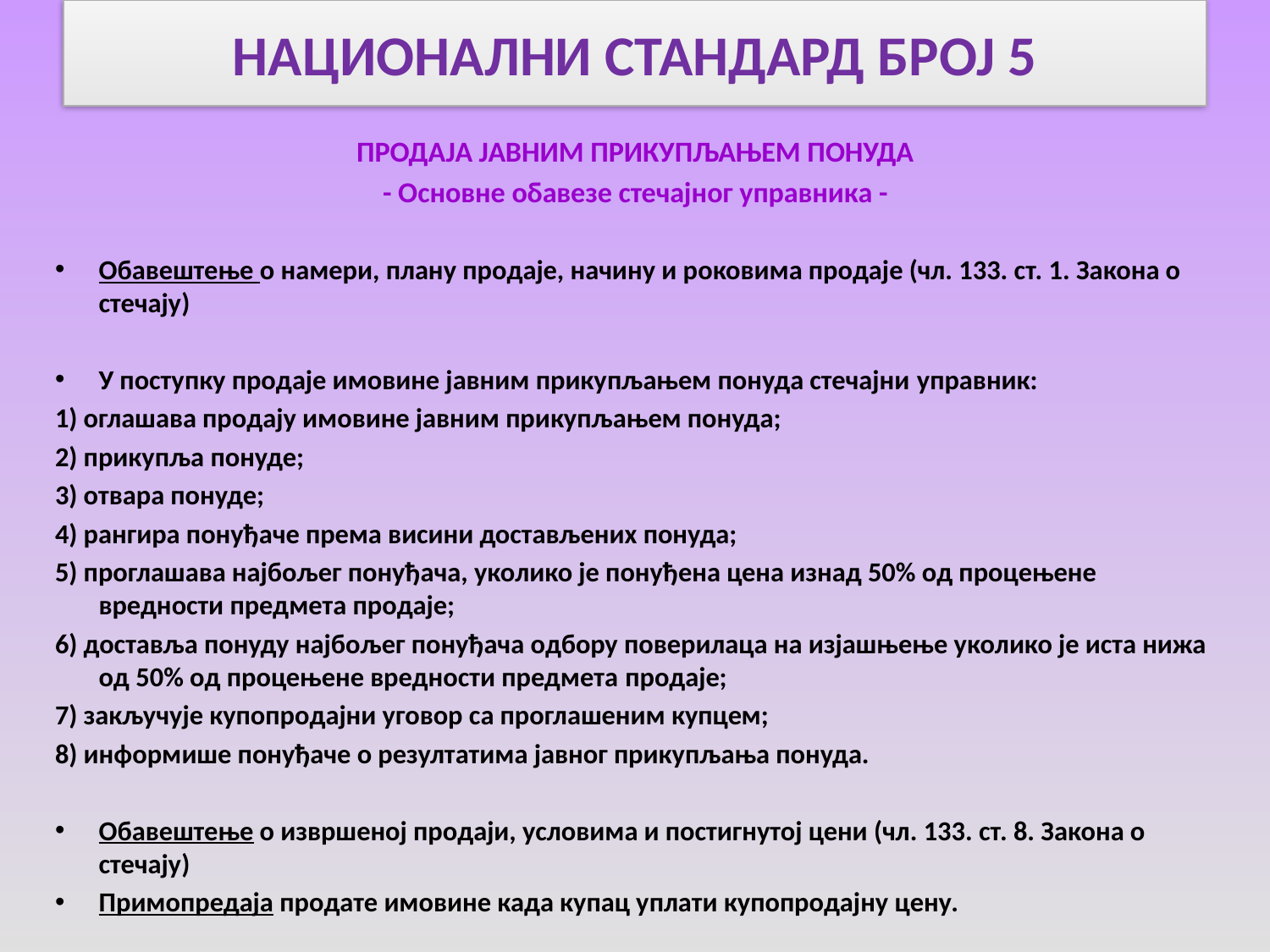

# НАЦИОНАЛНИ СТАНДАРД БРОЈ 5
ПРОДАЈА ЈАВНИМ ПРИКУПЉАЊЕМ ПОНУДА
- Основне обавезе стечајног управника -

Обавештење о намери, плану продаје, начину и роковима продаје (чл. 133. ст. 1. Закона о стечају)

У поступку продаје имовине јавним прикупљањем понуда стечајни управник:
1) оглашава продају имовине јавним прикупљањем понуда;
2) прикупља понуде;
3) отвара понуде;
4) рангира понуђаче према висини достављених понуда;
5) проглашава најбољег понуђача, уколико је понуђена цена изнад 50% од процењене вредности предмета продаје;
6) доставља понуду најбољег понуђача одбору поверилаца на изјашњење уколико је иста нижа од 50% од процењене вредности предмета продаје;
7) закључује купопродајни уговор са проглашеним купцем;
8) информише понуђаче о резултатима јавног прикупљања понуда.

Обавештење о извршеној продаји, условима и постигнутој цени (чл. 133. ст. 8. Закона о стечају)
Примопредаја продате имовине када купац уплати купопродајну цену.